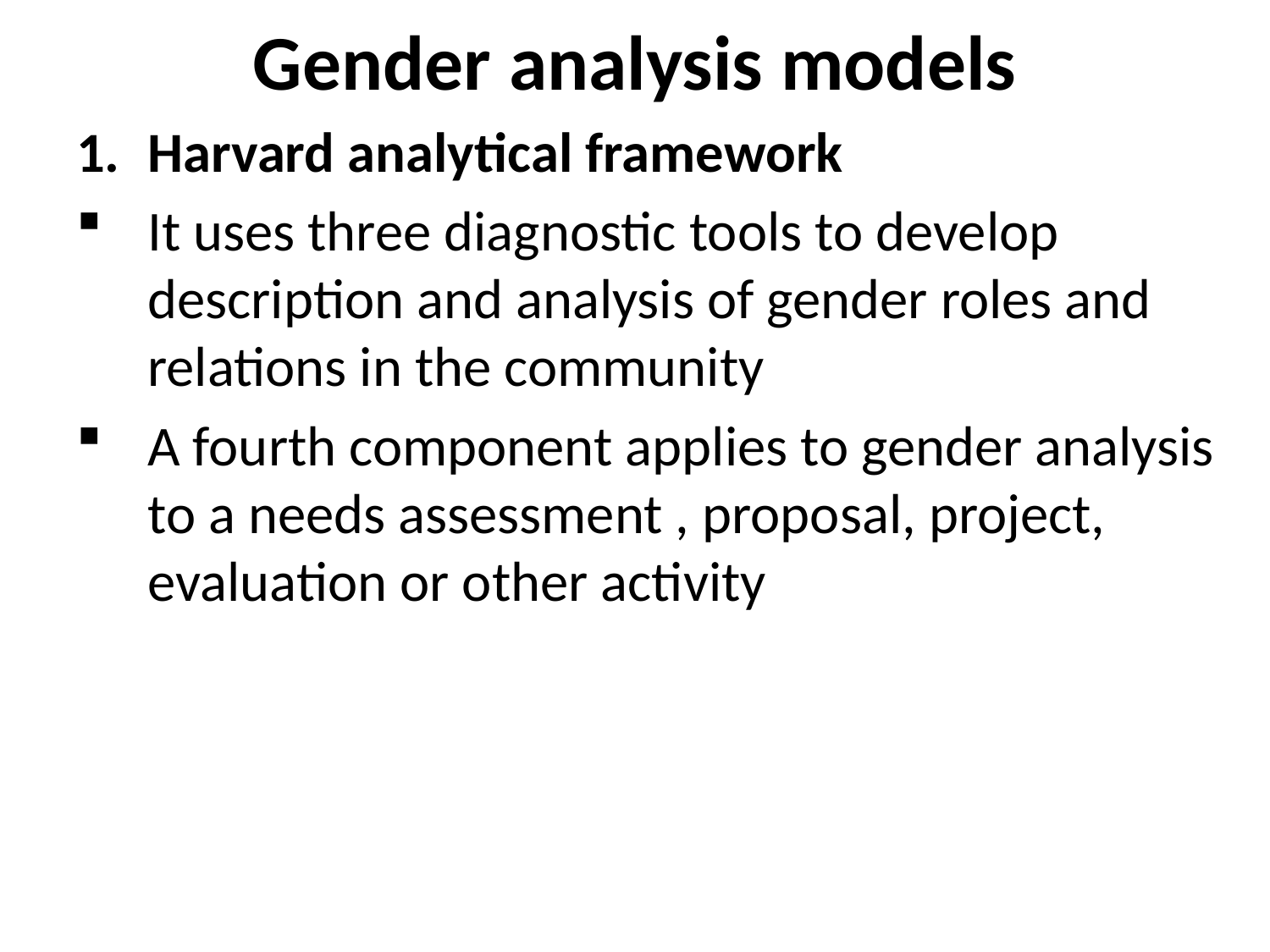

# Gender analysis models
Harvard analytical framework
It uses three diagnostic tools to develop description and analysis of gender roles and relations in the community
A fourth component applies to gender analysis to a needs assessment , proposal, project, evaluation or other activity